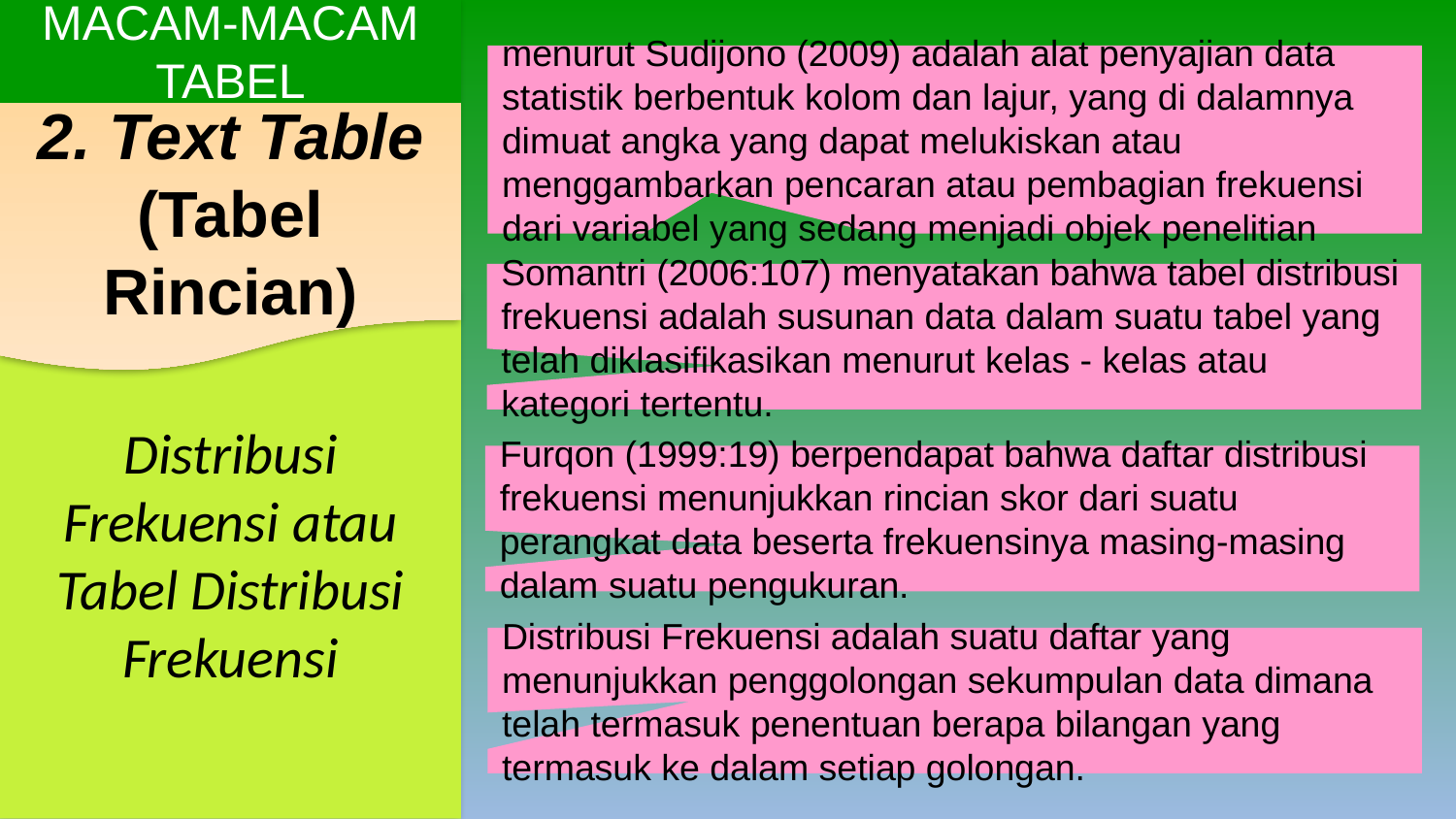

MACAM-MACAM TABEL
menurut Sudijono (2009) adalah alat penyajian data statistik berbentuk kolom dan lajur, yang di dalamnya dimuat angka yang dapat melukiskan atau menggambarkan pencaran atau pembagian frekuensi dari variabel yang sedang menjadi objek penelitian
2. Text Table (Tabel Rincian)
Somantri (2006:107) menyatakan bahwa tabel distribusi frekuensi adalah susunan data dalam suatu tabel yang telah diklasifikasikan menurut kelas - kelas atau kategori tertentu.
Distribusi Frekuensi atau Tabel Distribusi Frekuensi
Furqon (1999:19) berpendapat bahwa daftar distribusi frekuensi menunjukkan rincian skor dari suatu perangkat data beserta frekuensinya masing-masing
dalam suatu pengukuran.
Distribusi Frekuensi adalah suatu daftar yang menunjukkan penggolongan sekumpulan data dimana telah termasuk penentuan berapa bilangan yang termasuk ke dalam setiap golongan.